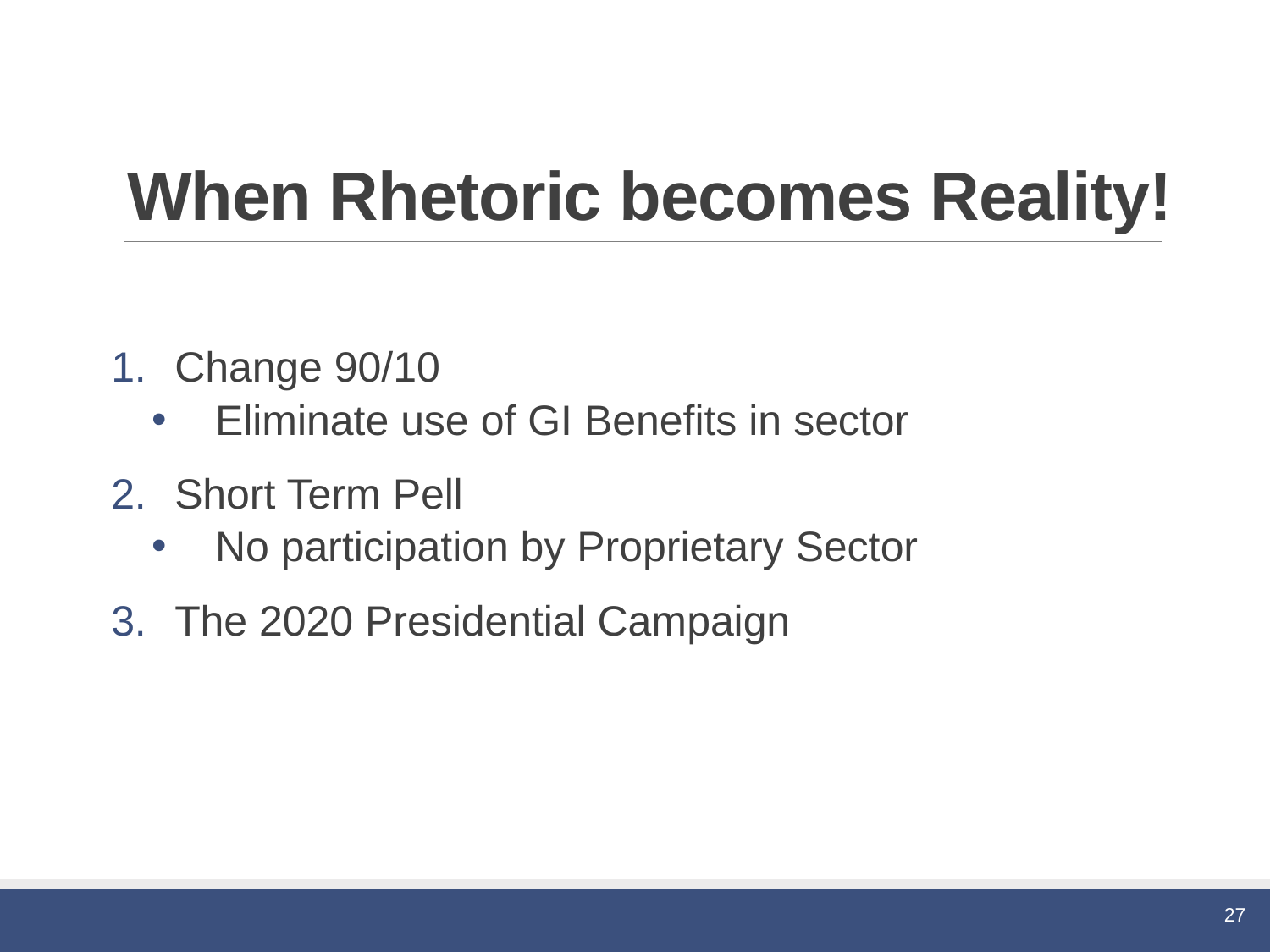

# When Rhetoric becomes Reality!
Change 90/10
Eliminate use of GI Benefits in sector
Short Term Pell
No participation by Proprietary Sector
The 2020 Presidential Campaign

27